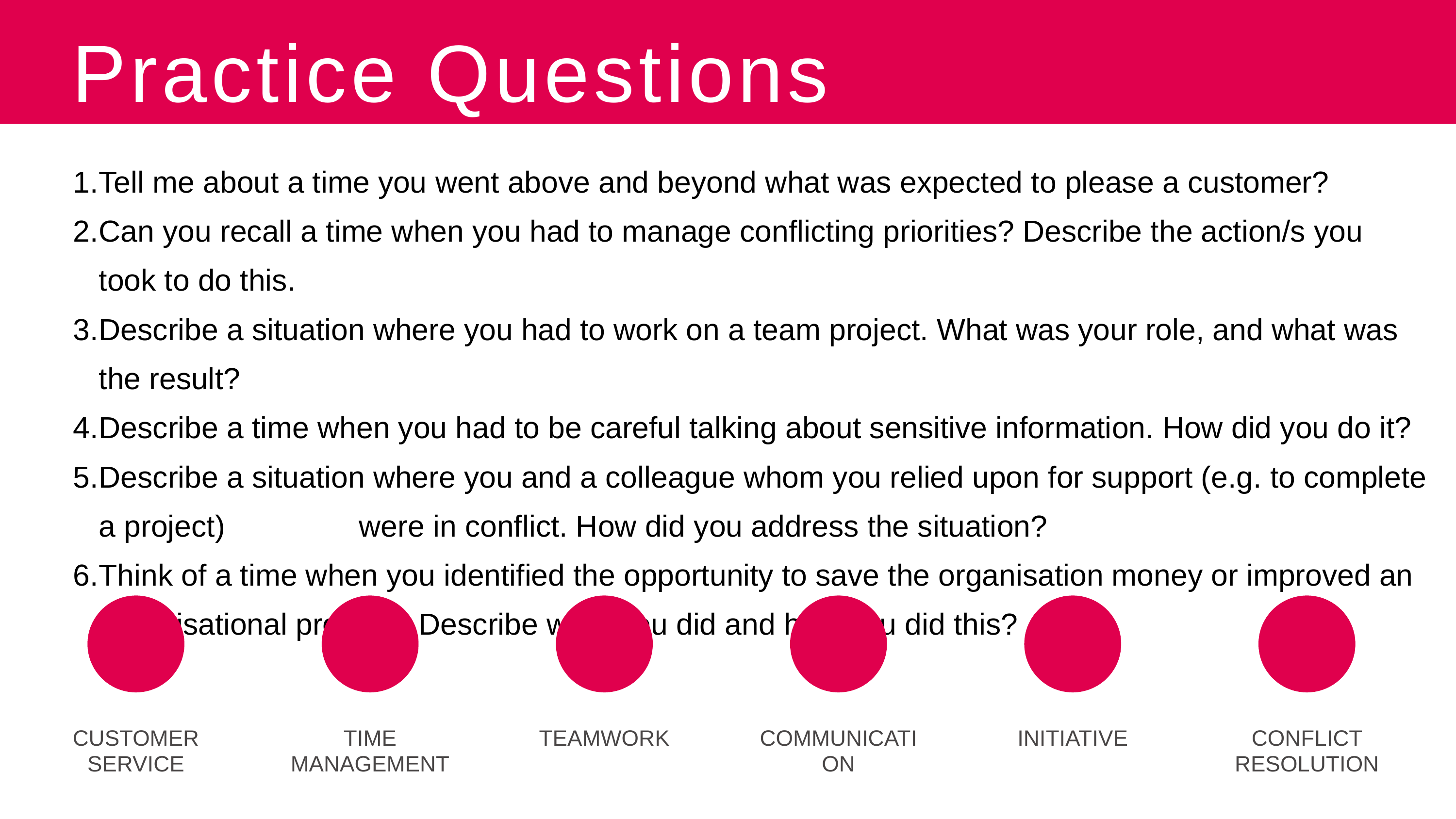

Practice Questions
Tell me about a time you went above and beyond what was expected to please a customer?
Can you recall a time when you had to manage conflicting priorities? Describe the action/s you took to do this.
Describe a situation where you had to work on a team project. What was your role, and what was the result?
Describe a time when you had to be careful talking about sensitive information. How did you do it?
Describe a situation where you and a colleague whom you relied upon for support (e.g. to complete a project)                were in conflict. How did you address the situation?
Think of a time when you identified the opportunity to save the organisation money or improved an organisational process. Describe what you did and how you did this?

CUSTOMER SERVICE

TIME MANAGEMENT

TEAMWORK

COMMUNICATION

INITIATIVE

CONFLICT RESOLUTION